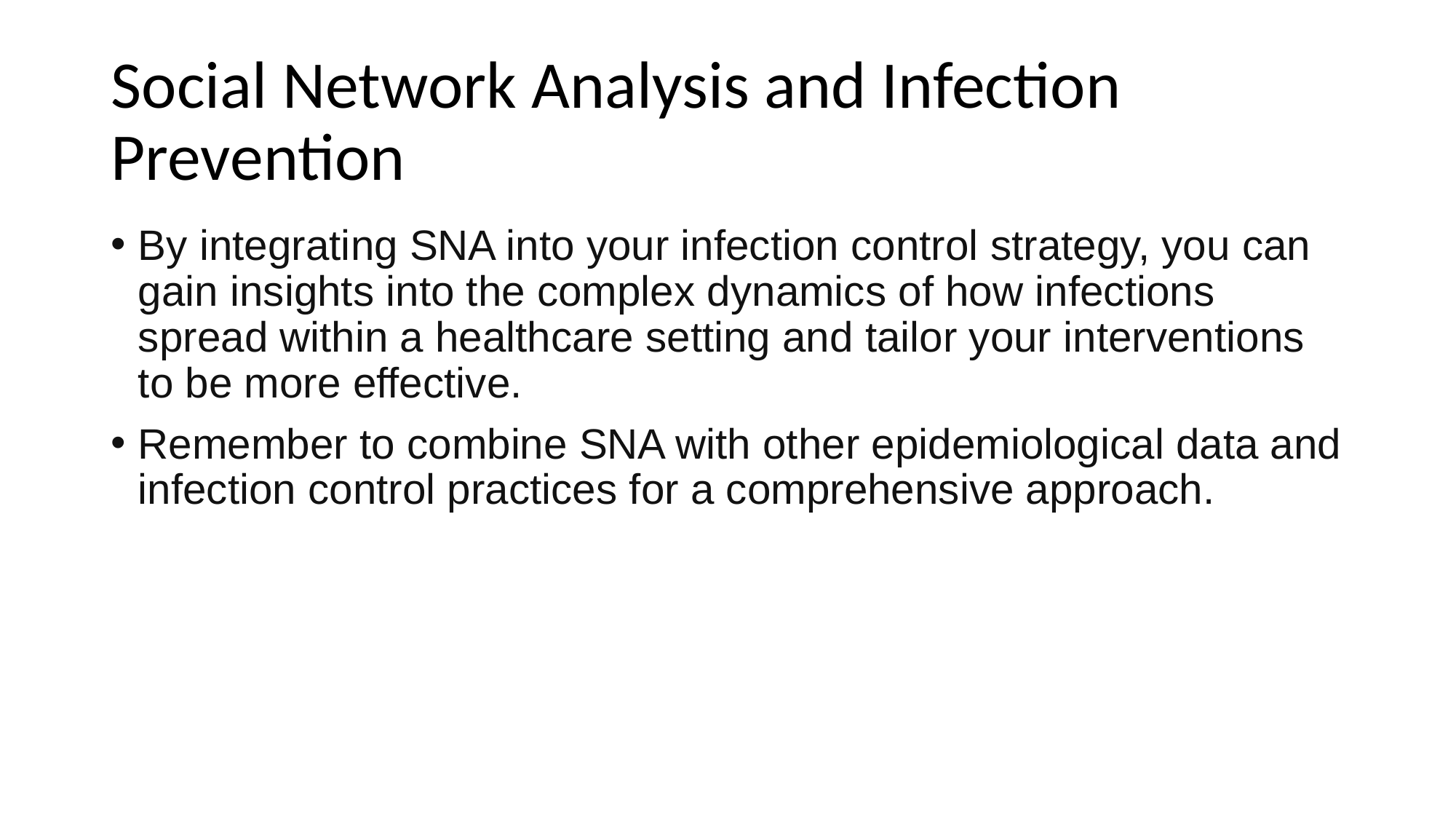

# Social Network Analysis and Infection Prevention
By integrating SNA into your infection control strategy, you can gain insights into the complex dynamics of how infections spread within a healthcare setting and tailor your interventions to be more effective.
Remember to combine SNA with other epidemiological data and infection control practices for a comprehensive approach.